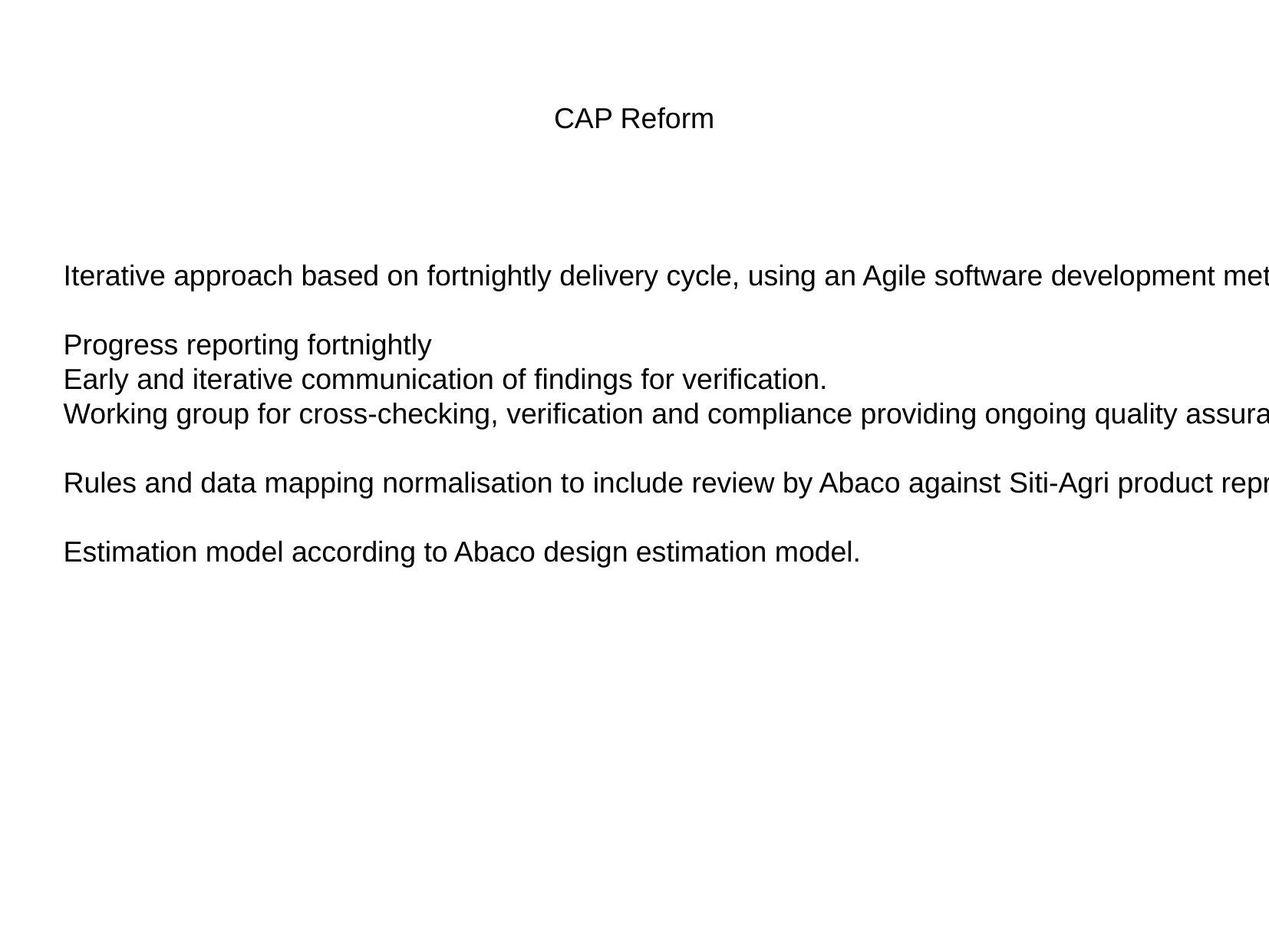

CAP Reform

Iterative approach based on fortnightly delivery cycle, using an Agile software development methodology and pre-emptive test driven development quality assurance for software products, that meets ISQETB testing standards (British Computer Society).

Progress reporting fortnightly
Early and iterative communication of findings for verification.
Working group for cross-checking, verification and compliance providing ongoing quality assurance of activities and outputs, using  validation, verification and compliance testing of software products.

Rules and data mapping normalisation to include review by Abaco against Siti-Agri product representative of user-acceptance testing.

Estimation model according to Abaco design estimation model.